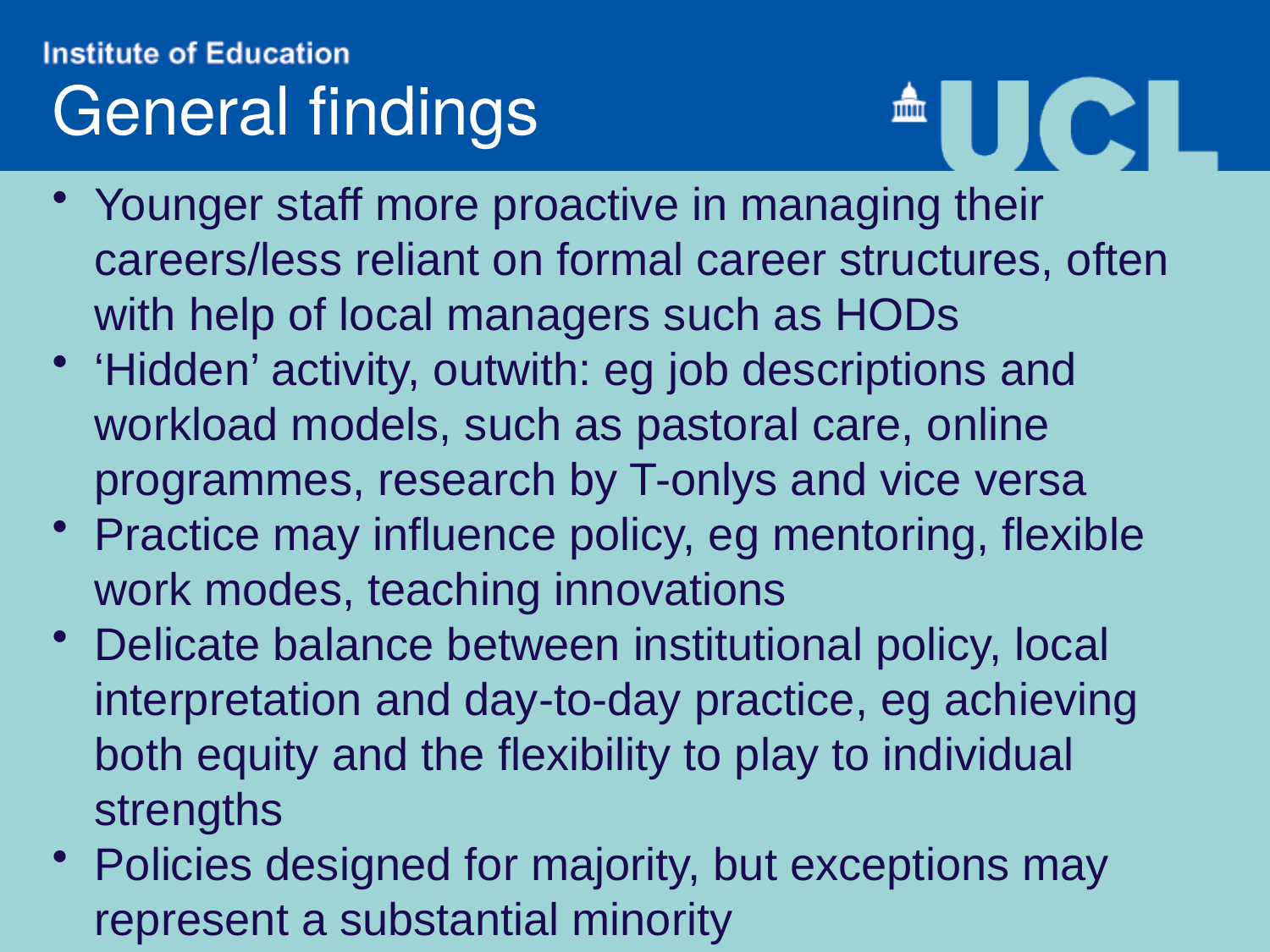

General findings
Younger staff more proactive in managing their careers/less reliant on formal career structures, often with help of local managers such as HODs
‘Hidden’ activity, outwith: eg job descriptions and workload models, such as pastoral care, online programmes, research by T-onlys and vice versa
Practice may influence policy, eg mentoring, flexible work modes, teaching innovations
Delicate balance between institutional policy, local interpretation and day-to-day practice, eg achieving both equity and the flexibility to play to individual strengths
Policies designed for majority, but exceptions may represent a substantial minority